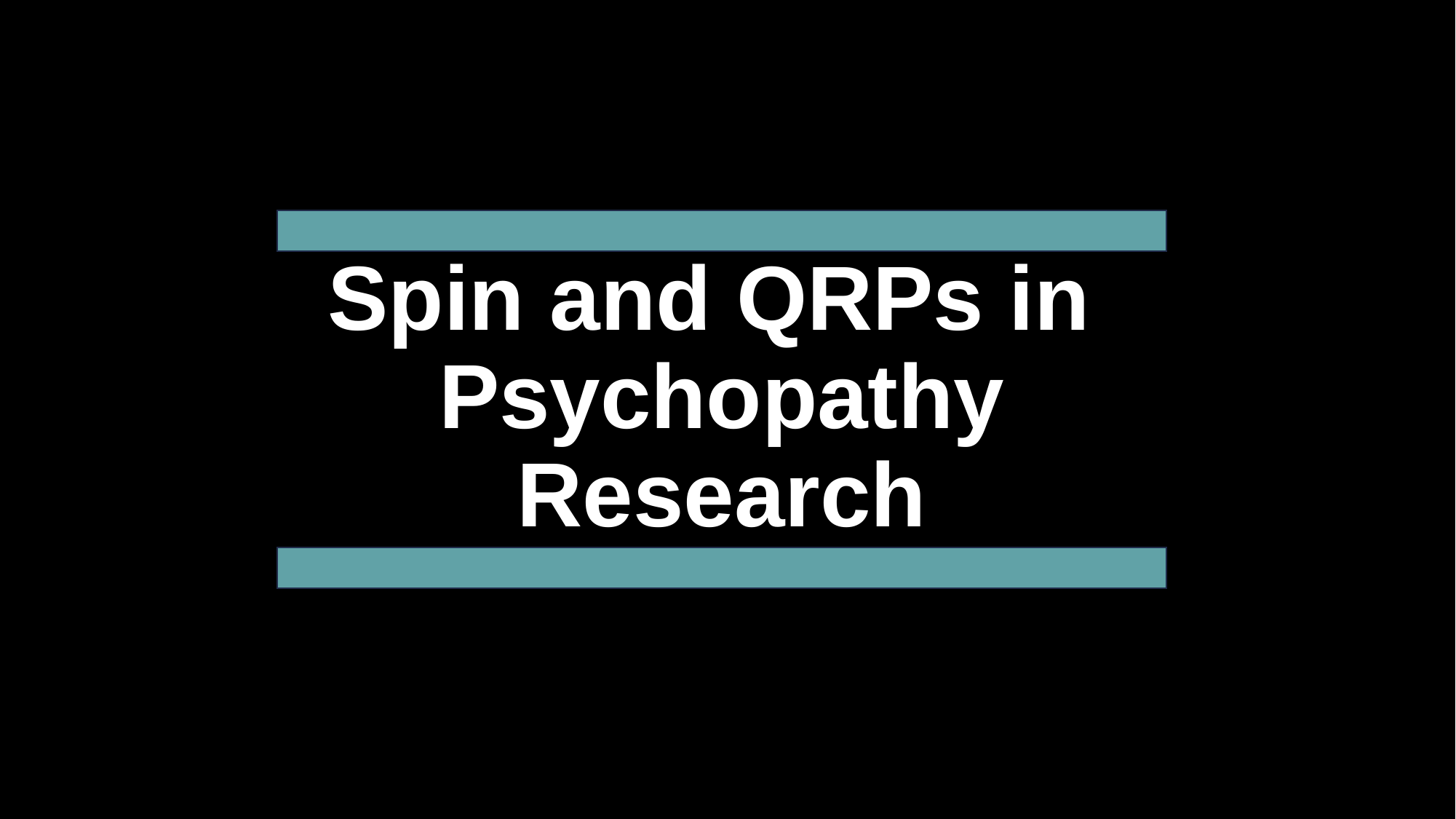

# Spin and QRPs in  Psychopathy Research